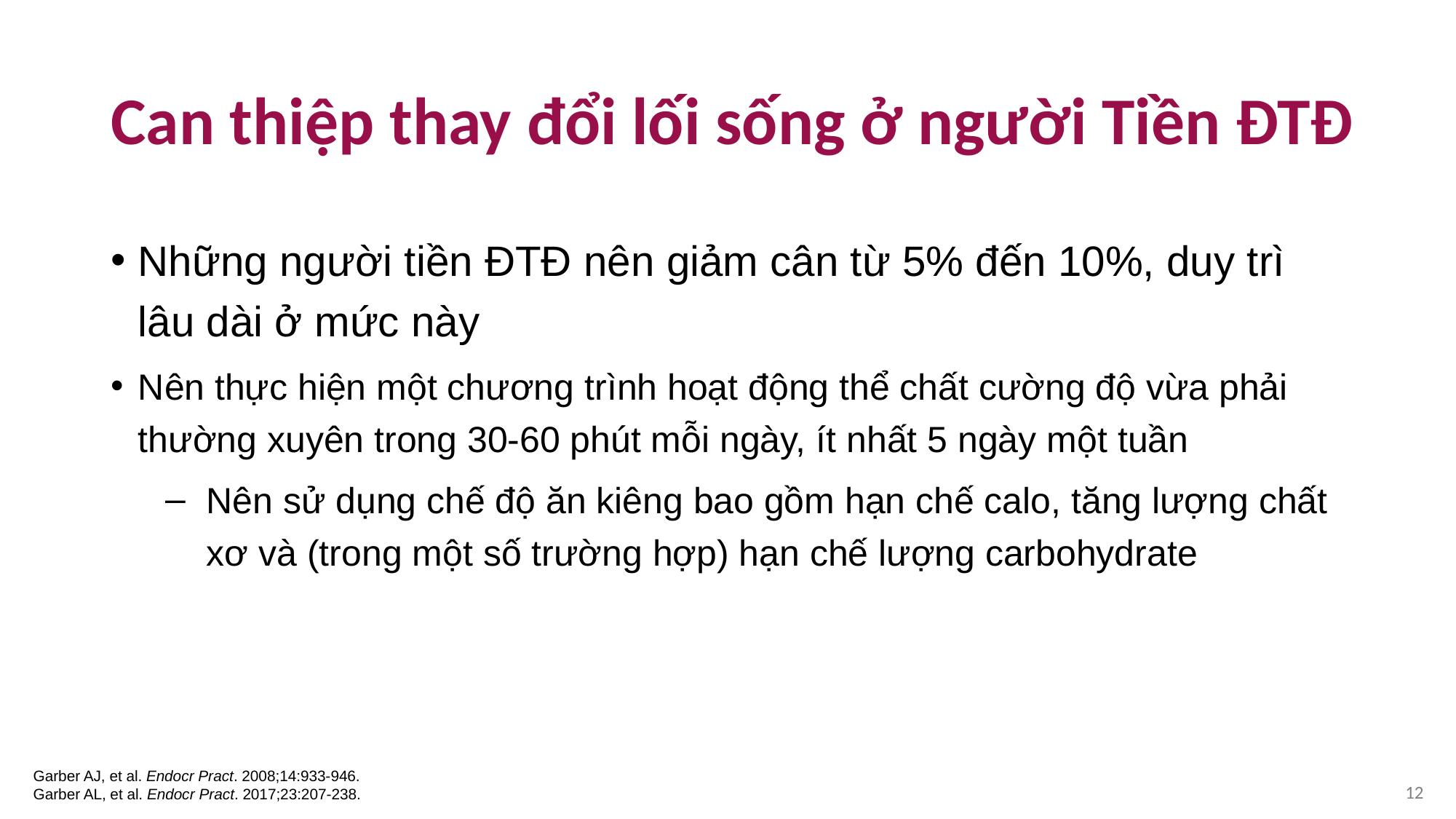

# Can thiệp thay đổi lối sống ở người Tiền ĐTĐ
Những người tiền ĐTĐ nên giảm cân từ 5% đến 10%, duy trì lâu dài ở mức này
Nên thực hiện một chương trình hoạt động thể chất cường độ vừa phải thường xuyên trong 30-60 phút mỗi ngày, ít nhất 5 ngày một tuần
Nên sử dụng chế độ ăn kiêng bao gồm hạn chế calo, tăng lượng chất xơ và (trong một số trường hợp) hạn chế lượng carbohydrate
12
Garber AJ, et al. Endocr Pract. 2008;14:933-946.
Garber AL, et al. Endocr Pract. 2017;23:207-238.